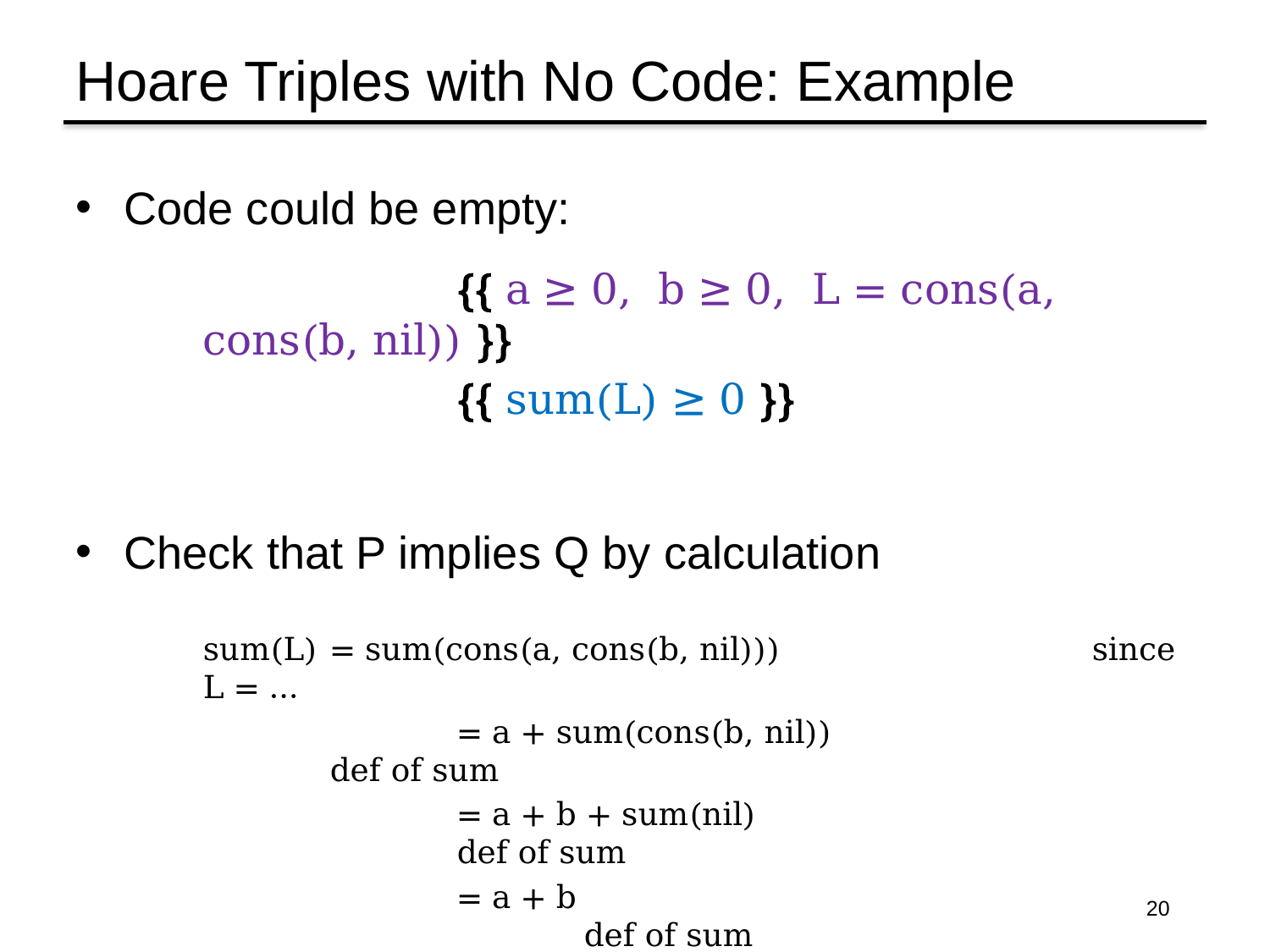

# Hoare Triples with No Code: Example
Code could be empty:

		{{ a ≥ 0,  b ≥ 0,  L = cons(a, cons(b, nil)) }}
		{{ sum(L) ≥ 0 }}

Check that P implies Q by calculation

sum(L)	= sum(cons(a, cons(b, nil)))			since L = …
		= a + sum(cons(b, nil))				def of sum
		= a + b + sum(nil)					def of sum
		= a + b								def of sum
		≥ 0 + b								since a ≥ 0
		≥ 0 + 0								since b ≥ 0
		= 0
20